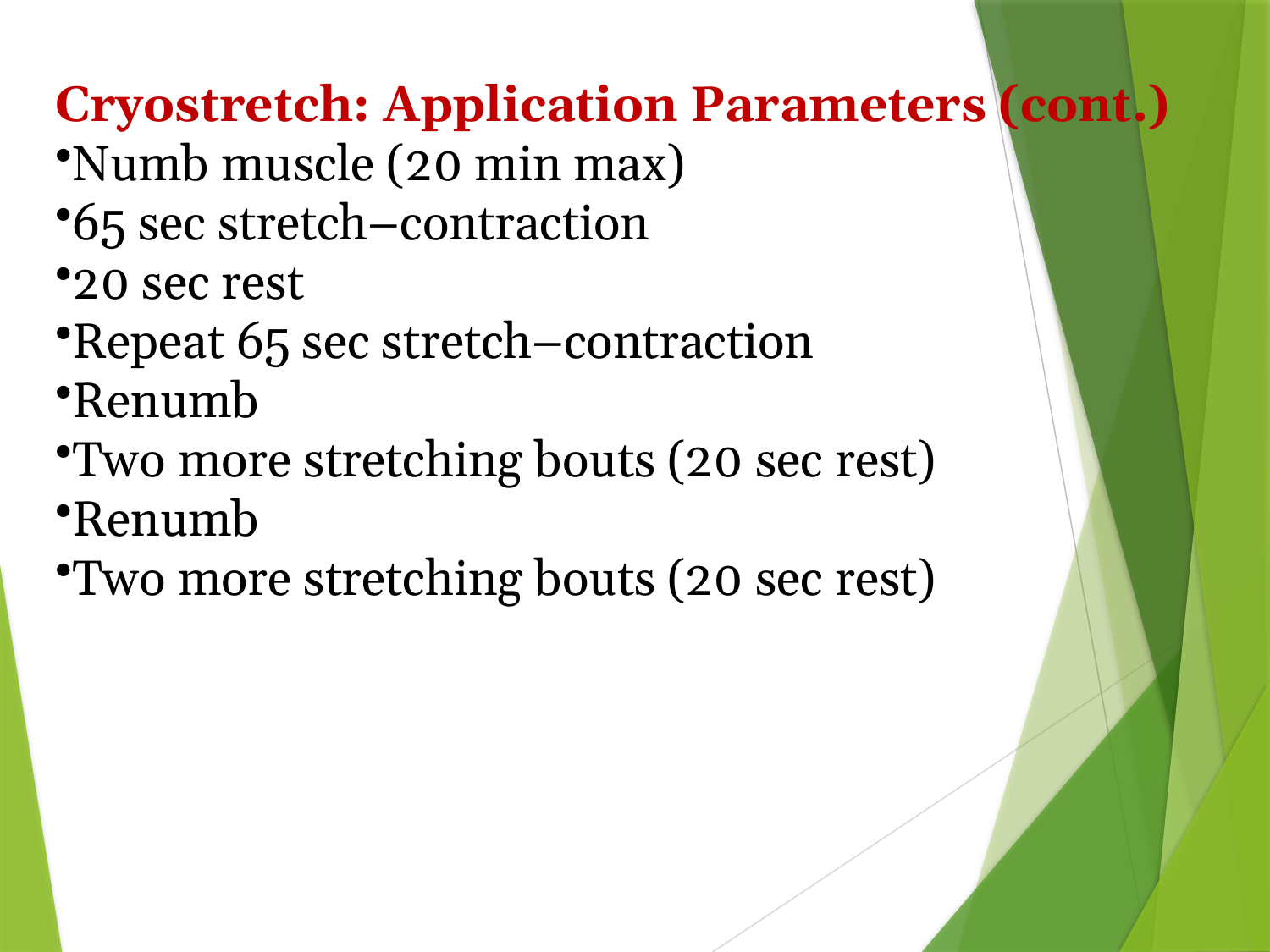

Cryostretch: Application Parameters (cont.)
Numb muscle (20 min max)
65 sec stretch–contraction
20 sec rest
Repeat 65 sec stretch–contraction
Renumb
Two more stretching bouts (20 sec rest)
Renumb
Two more stretching bouts (20 sec rest)